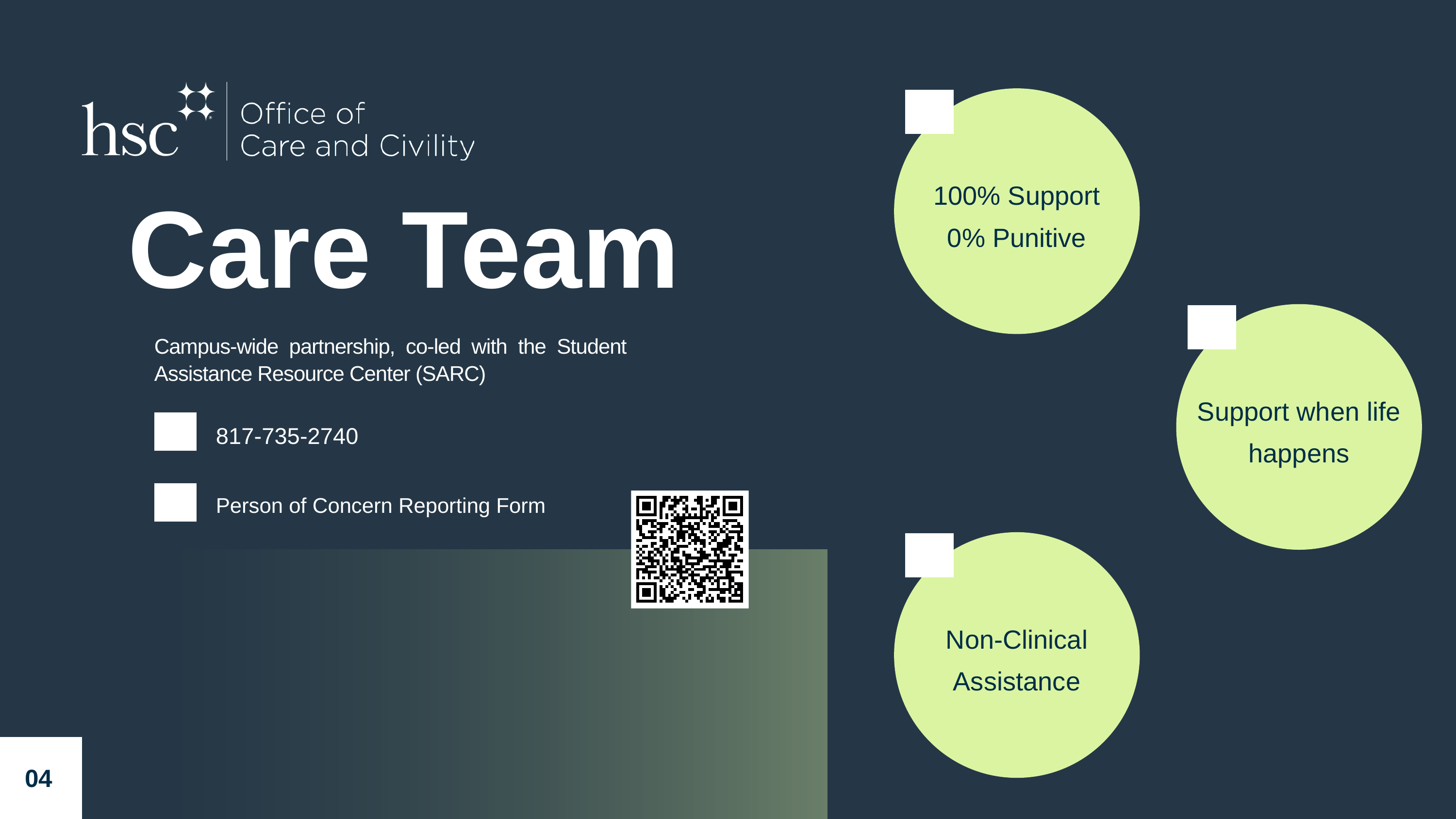

100% Support
0% Punitive
Care Team

Support when life happens
Campus-wide partnership, co-led with the Student Assistance Resource Center (SARC)

817-735-2740

Person of Concern Reporting Form

Non-Clinical Assistance

04